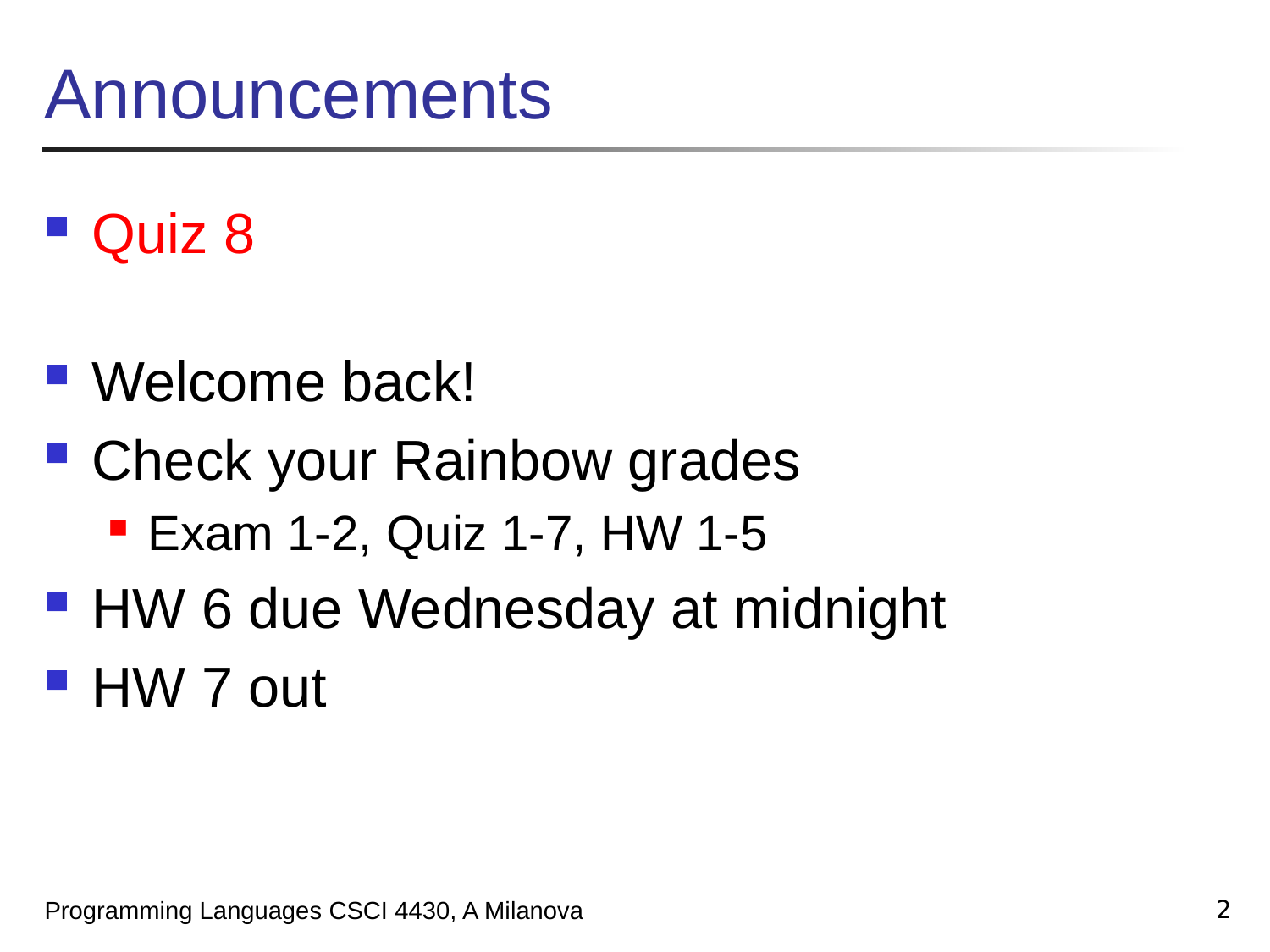

# Announcements
Quiz 8

Welcome back!
Check your Rainbow grades
Exam 1-2, Quiz 1-7, HW 1-5
HW 6 due Wednesday at midnight
HW 7 out
2
Programming Languages CSCI 4430, A Milanova